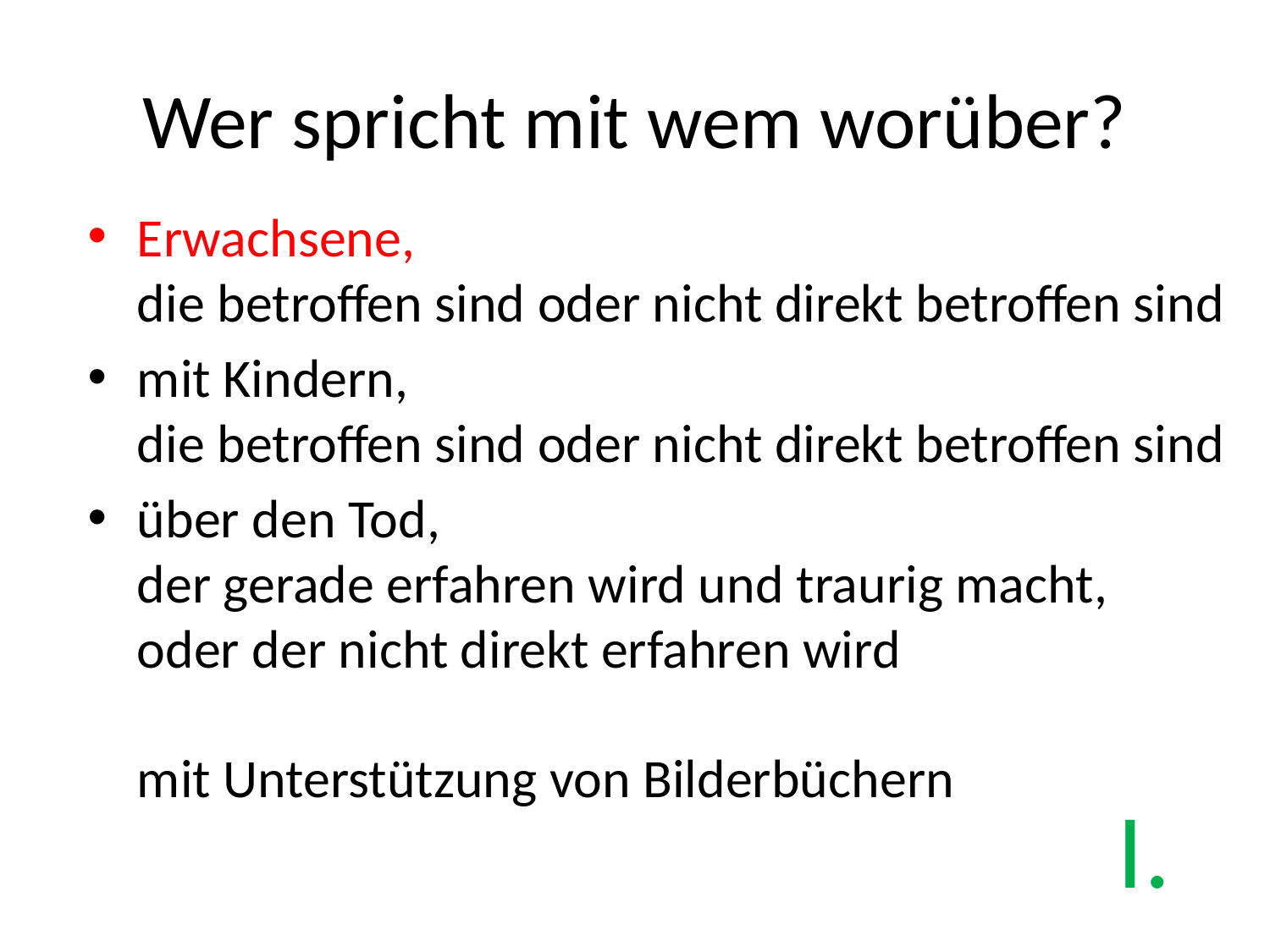

# Wer spricht mit wem worüber?
Erwachsene,
die betroffen sind oder nicht direkt betroffen sind
mit Kindern,
die betroffen sind oder nicht direkt betroffen sind
über den Tod,
der gerade erfahren wird und traurig macht,
oder der nicht direkt erfahren wird
mit Unterstützung von Bilderbüchern

I.